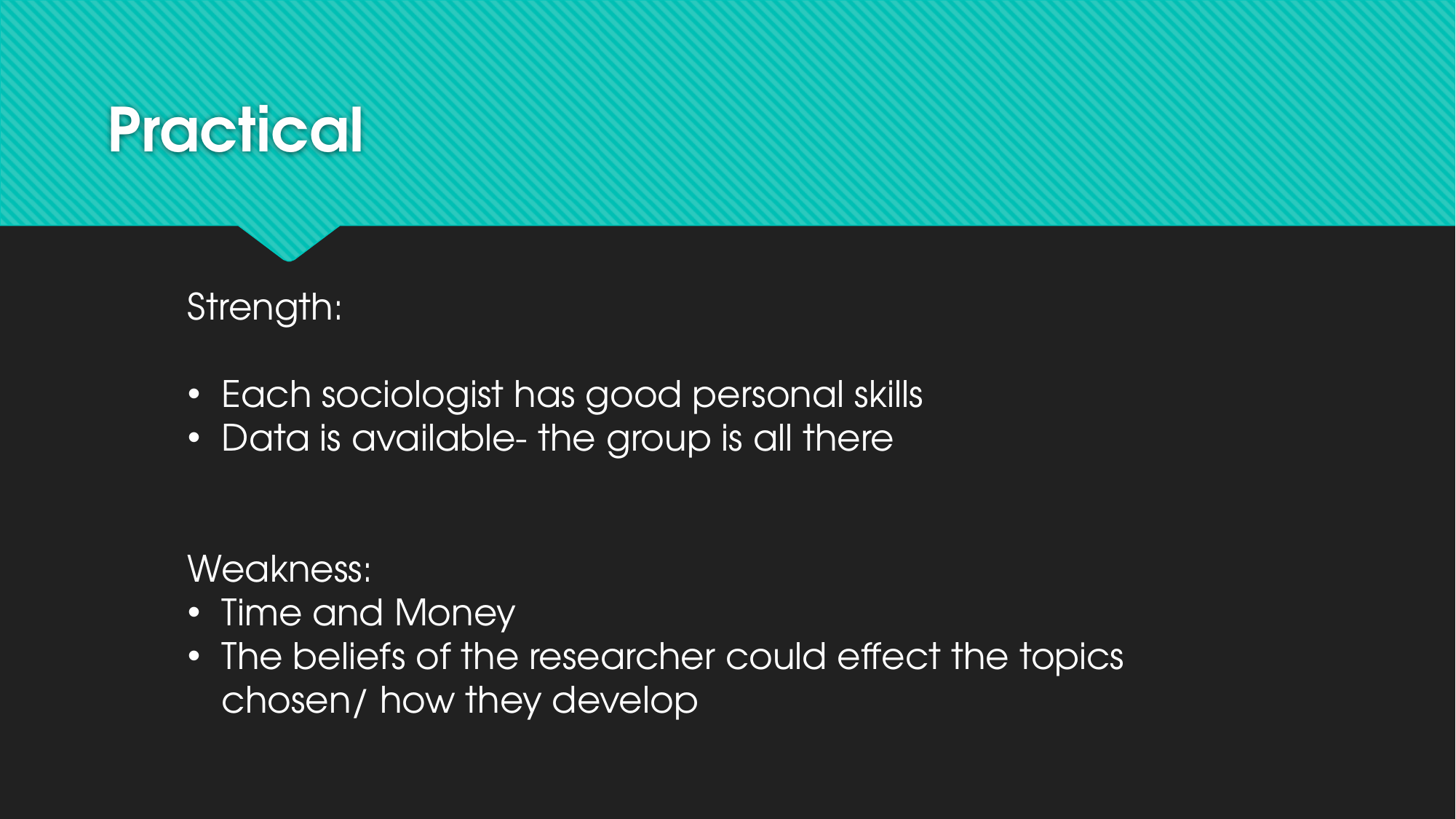

# Practical
Strength:

Each sociologist has good personal skills
Data is available- the group is all there

Weakness:
Time and Money
The beliefs of the researcher could effect the topics chosen/ how they develop